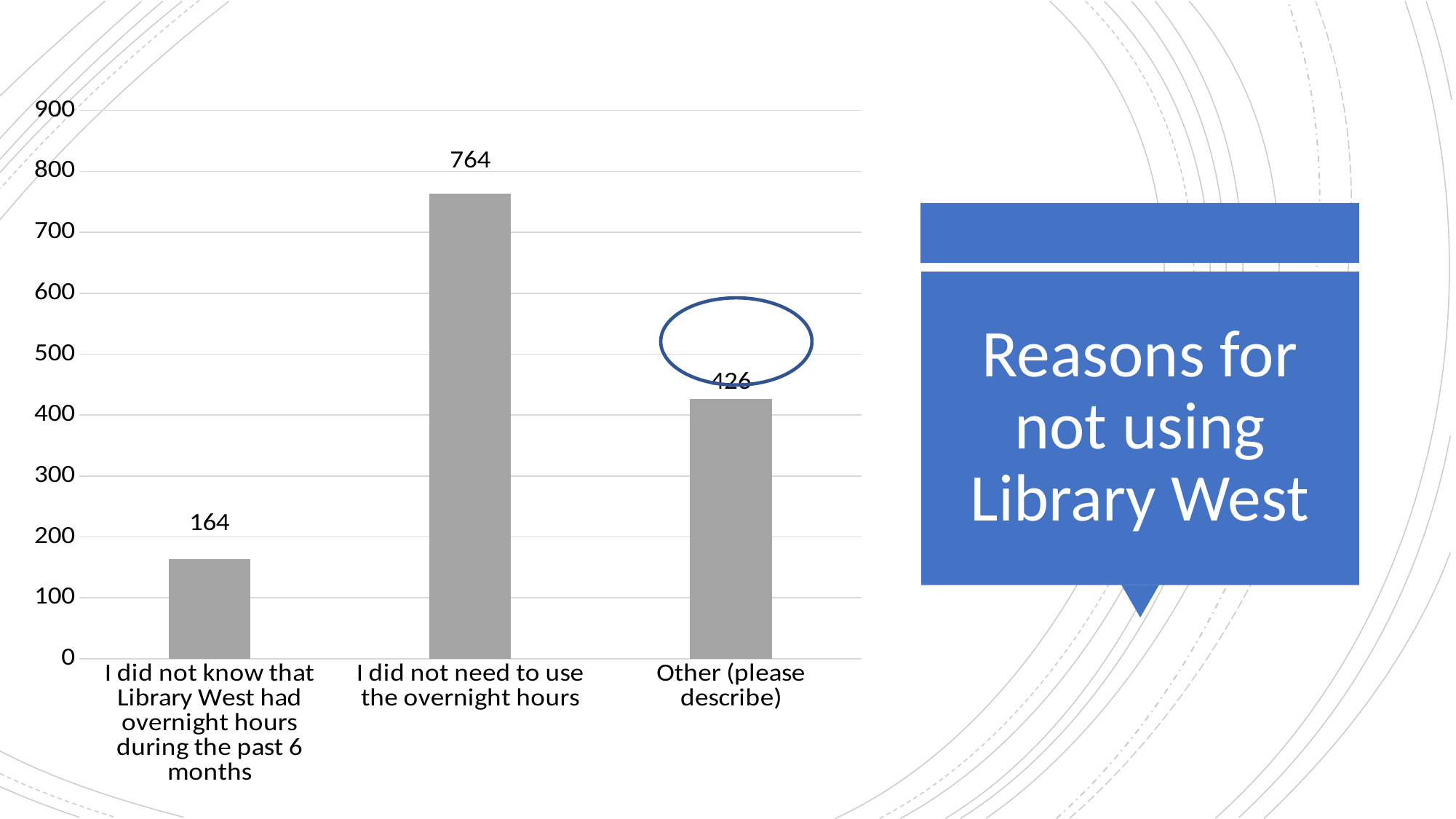

### Chart

| Category |  |
|---|---|
| I did not know that Library West had overnight hours during the past 6 months | 164.0 |
| I did not need to use the overnight hours | 764.0 |
| Other (please describe) | 426.0 |

# Reasons for not using Library West